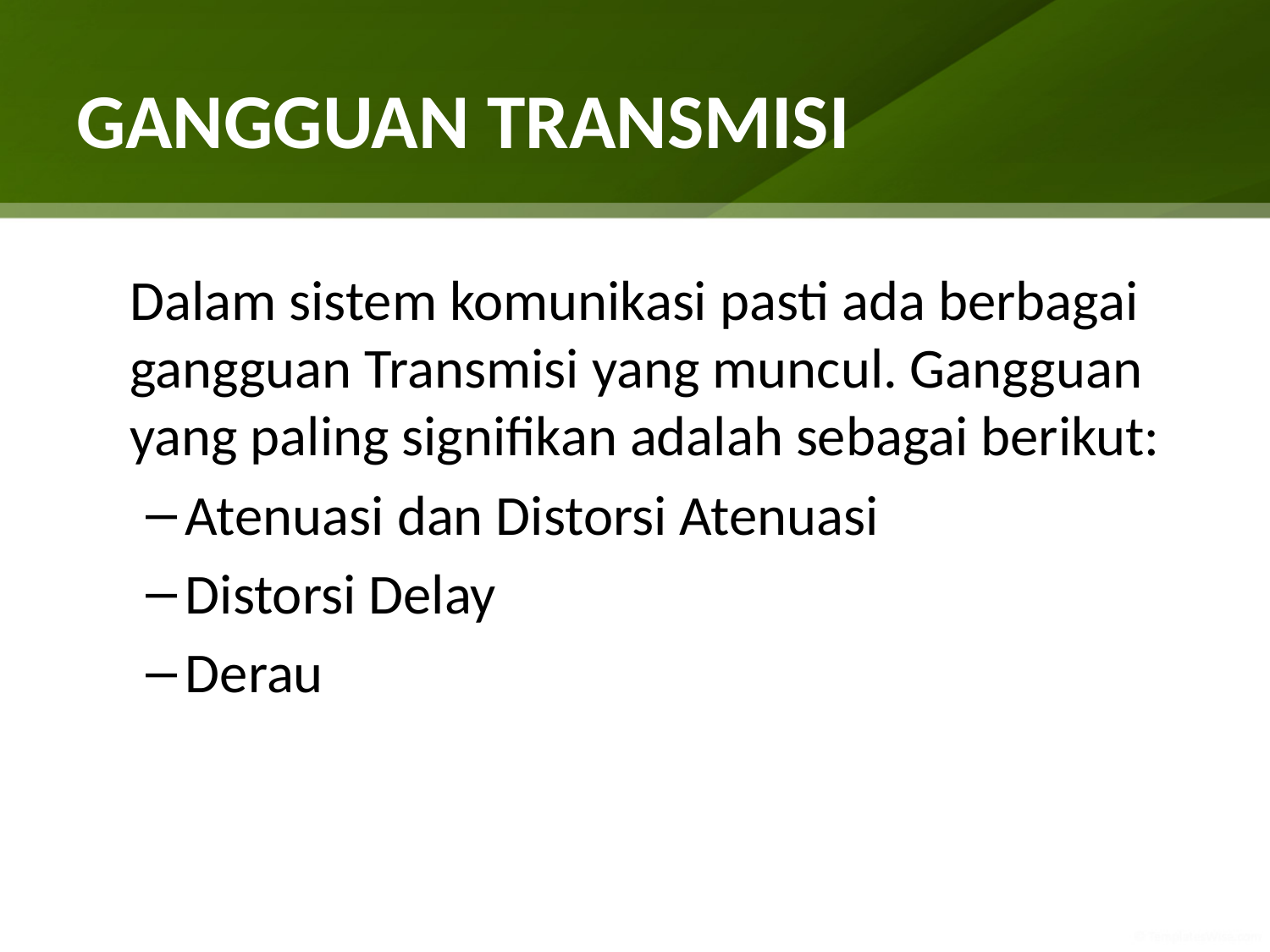

# GANGGUAN TRANSMISI
	Dalam sistem komunikasi pasti ada berbagai gangguan Transmisi yang muncul. Gangguan yang paling signifikan adalah sebagai berikut:
Atenuasi dan Distorsi Atenuasi
Distorsi Delay
Derau